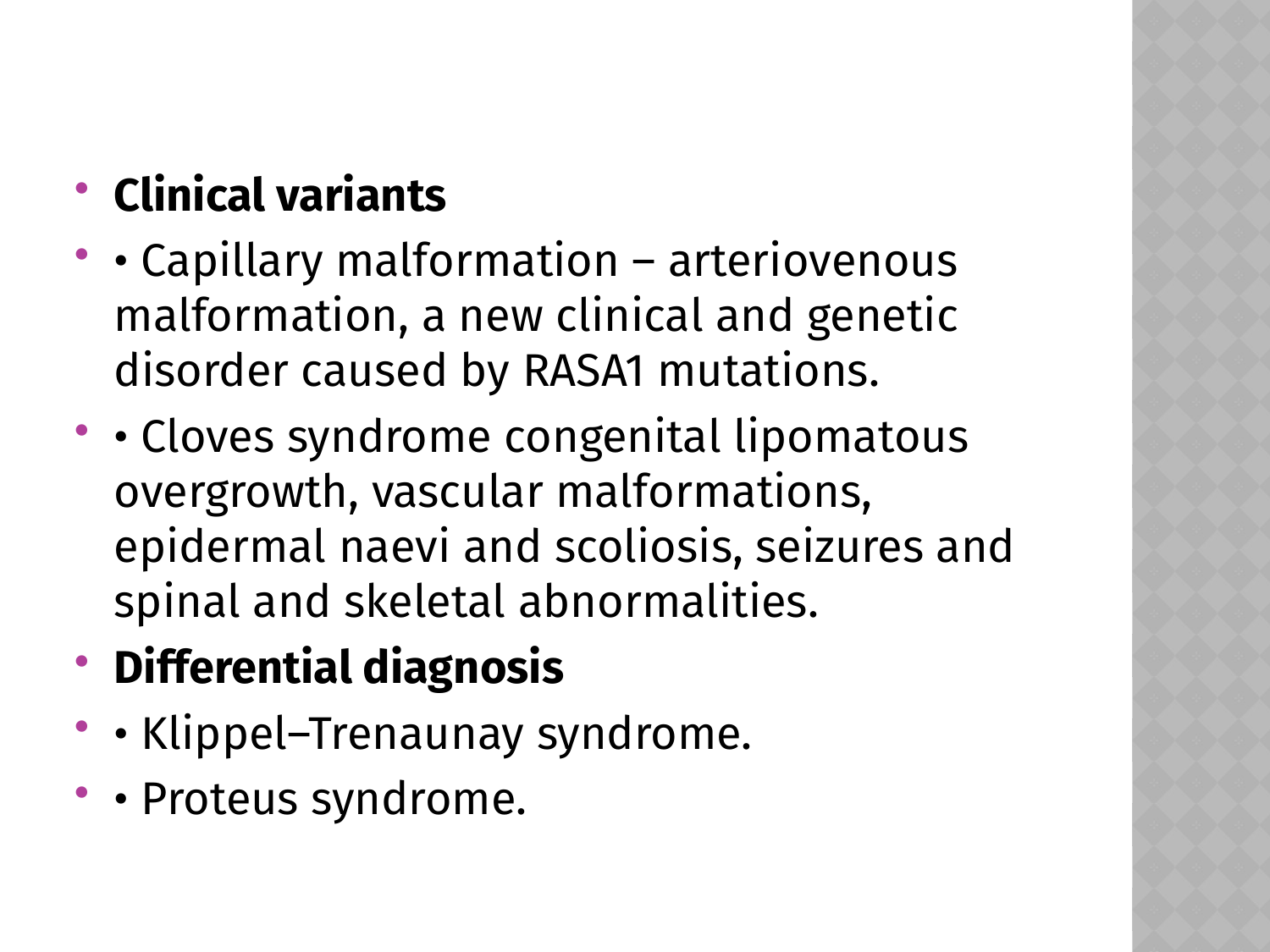

#
Clinical variants
• Capillary malformation – arteriovenous malformation, a new clinical and genetic disorder caused by RASA1 mutations.
• Cloves syndrome congenital lipomatous overgrowth, vascular malformations, epidermal naevi and scoliosis, seizures and spinal and skeletal abnormalities.
Differential diagnosis
• Klippel–Trenaunay syndrome.
• Proteus syndrome.